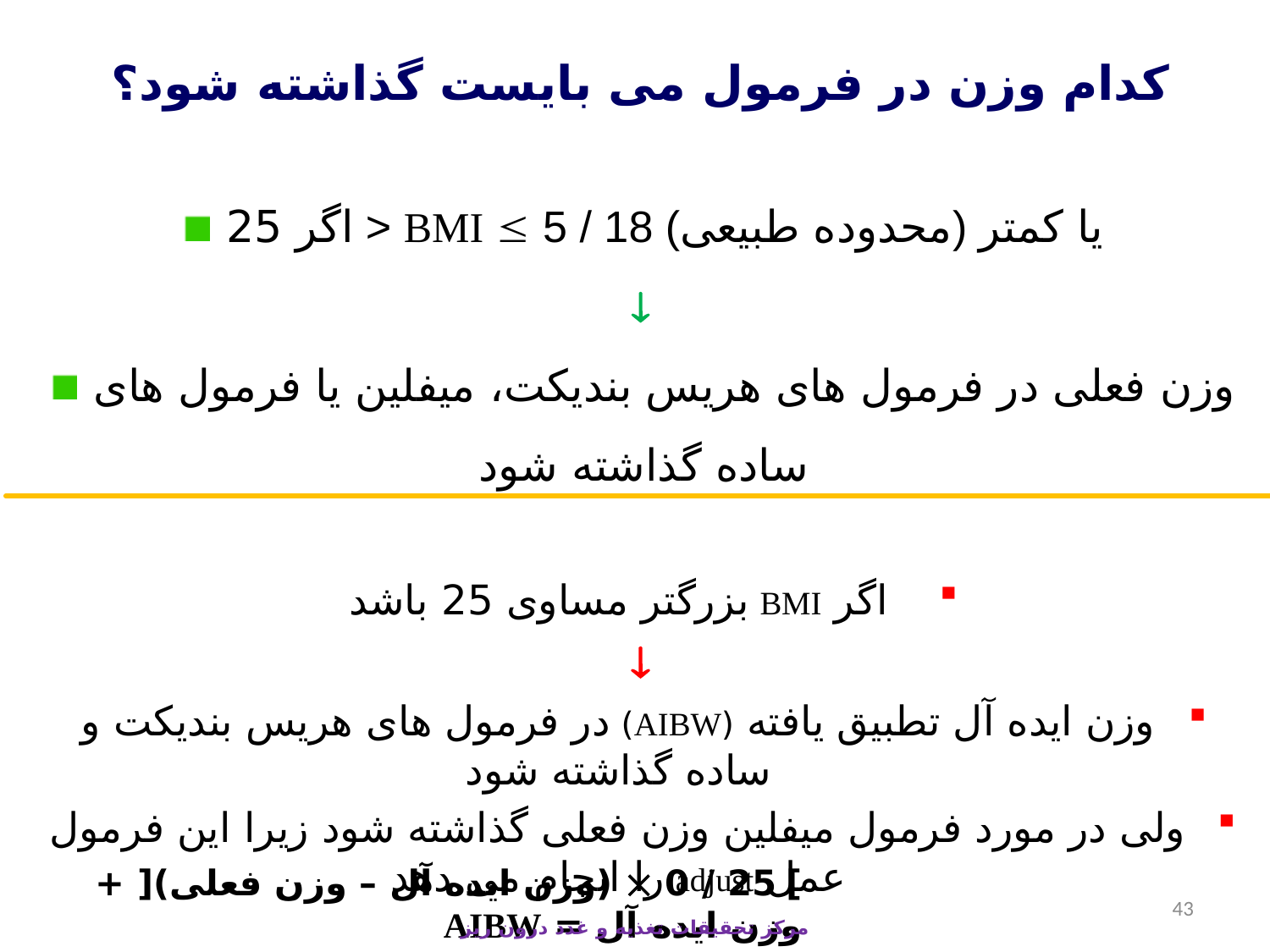

کدام وزن در فرمول می بایست گذاشته شود؟

اگر 25 > BMI ≤ 5 / 18 (محدوده طبیعی) یا کمتر
↓
وزن فعلی در فرمول های هریس بندیکت، میفلین یا فرمول های ساده گذاشته شود
اگر BMI بزرگتر مساوی 25 باشد
↓
وزن ایده آل تطبیق یافته (AIBW) در فرمول های هریس بندیکت و ساده گذاشته شود
ولی در مورد فرمول میفلین وزن فعلی گذاشته شود زیرا این فرمول عمل adjust را انجام می دهد
] 25 / 0 × (وزن ایده آل – وزن فعلی)[ + وزن ایده آل = AIBW
43
مرکز تحقیقات تغذیه و غدد درون ریز